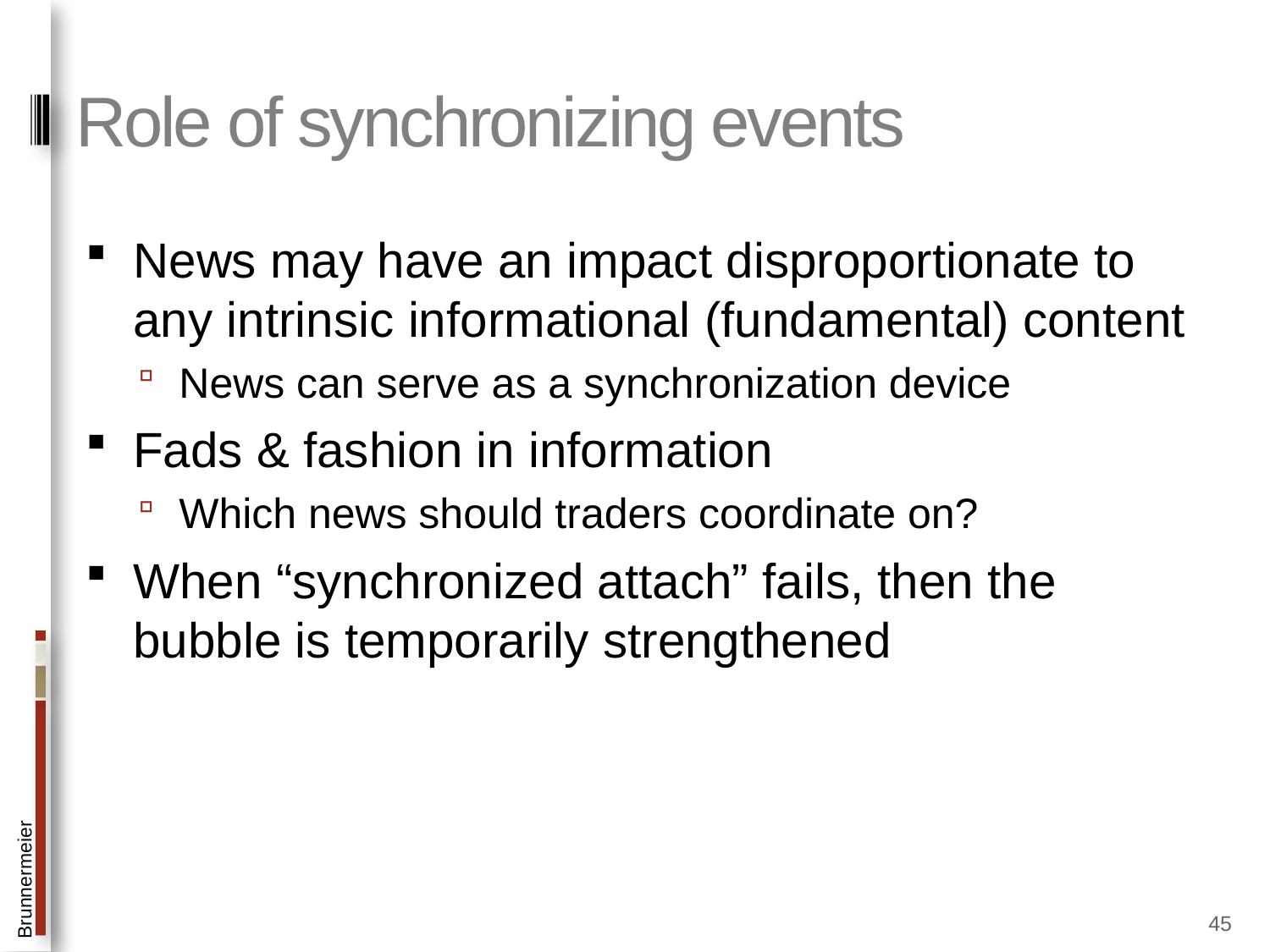

# Role of synchronizing events
News may have an impact disproportionate to any intrinsic informational (fundamental) content
News can serve as a synchronization device
Fads & fashion in information
Which news should traders coordinate on?
When “synchronized attach” fails, then the bubble is temporarily strengthened
45